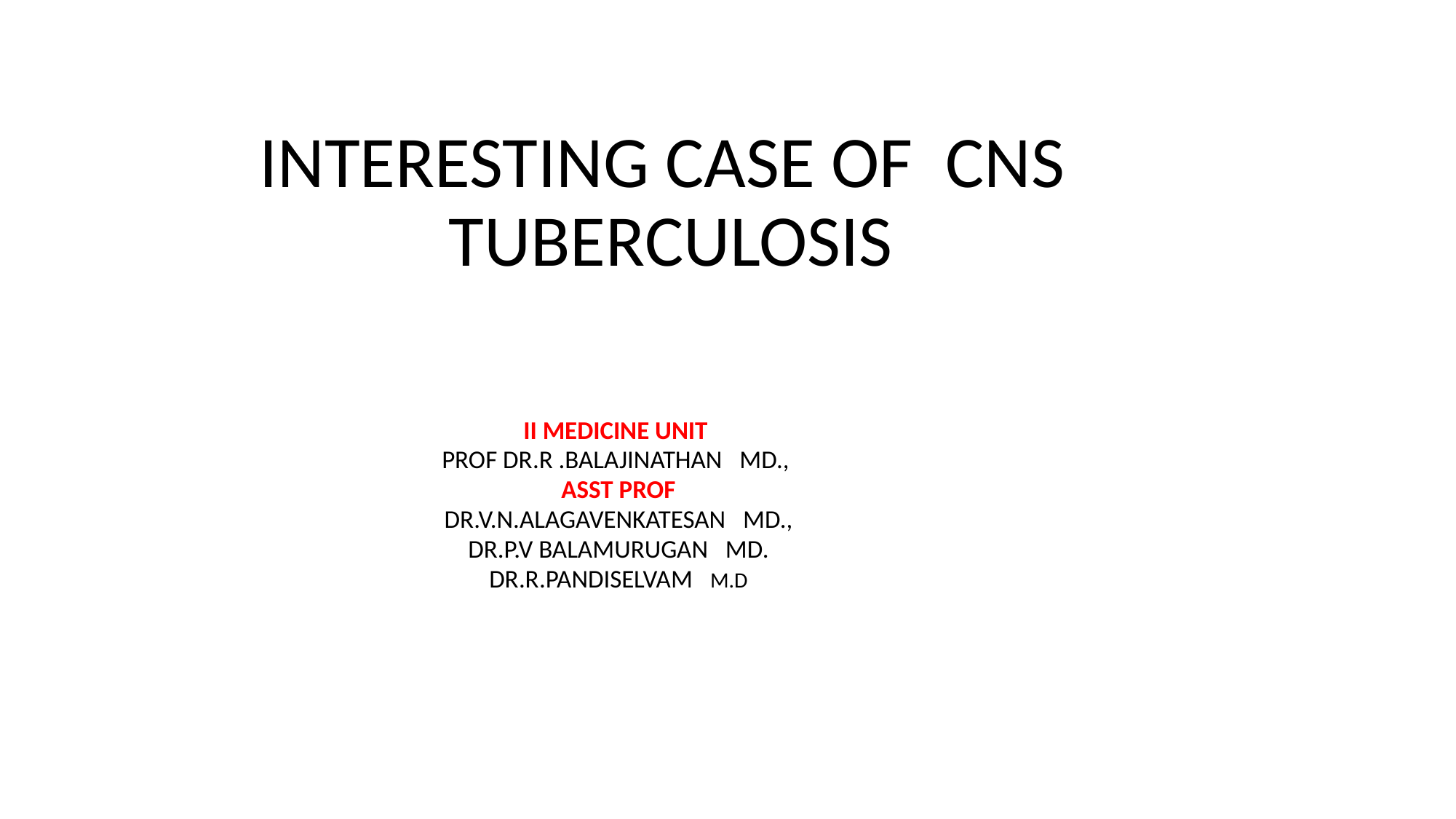

# INTERESTING CASE OF  CNS TUBERCULOSIS
II MEDICINE UNIT
PROF DR.R .BALAJINATHAN   MD.,
ASST PROF
DR.V.N.ALAGAVENKATESAN   MD.,
DR.P.V BALAMURUGAN   MD.
DR.R.PANDISELVAM   M.D